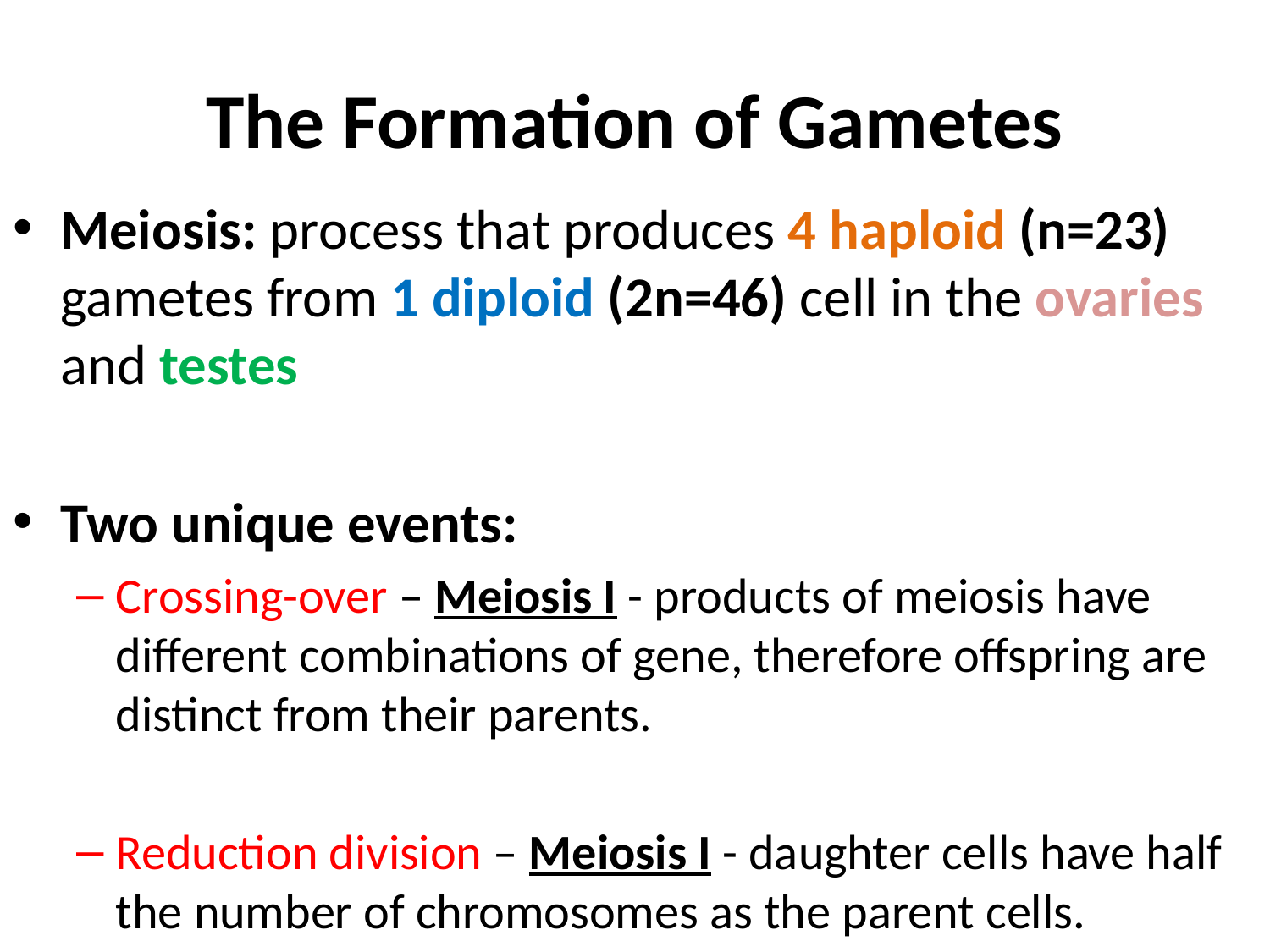

# The Formation of Gametes
Meiosis: process that produces 4 haploid (n=23) gametes from 1 diploid (2n=46) cell in the ovaries and testes

Two unique events:
Crossing-over – Meiosis I - products of meiosis have different combinations of gene, therefore offspring are distinct from their parents.

Reduction division – Meiosis I - daughter cells have half the number of chromosomes as the parent cells.